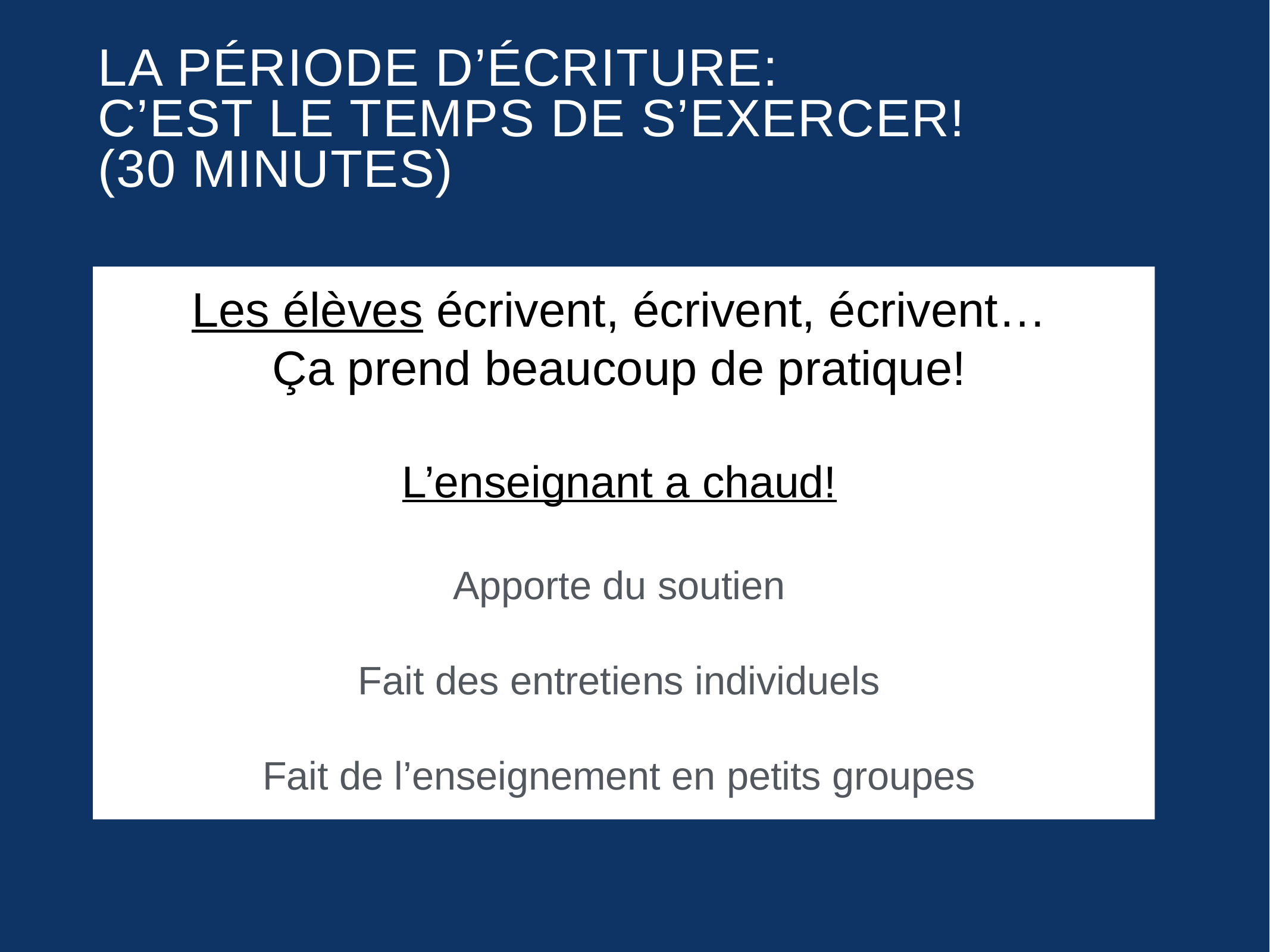

La période d’écriture:
C’est le temps de s’exercer!
(30 minutes)

Les élèves écrivent, écrivent, écrivent…
Ça prend beaucoup de pratique!

L’enseignant a chaud!

Apporte du soutien

Fait des entretiens individuels

Fait de l’enseignement en petits groupes